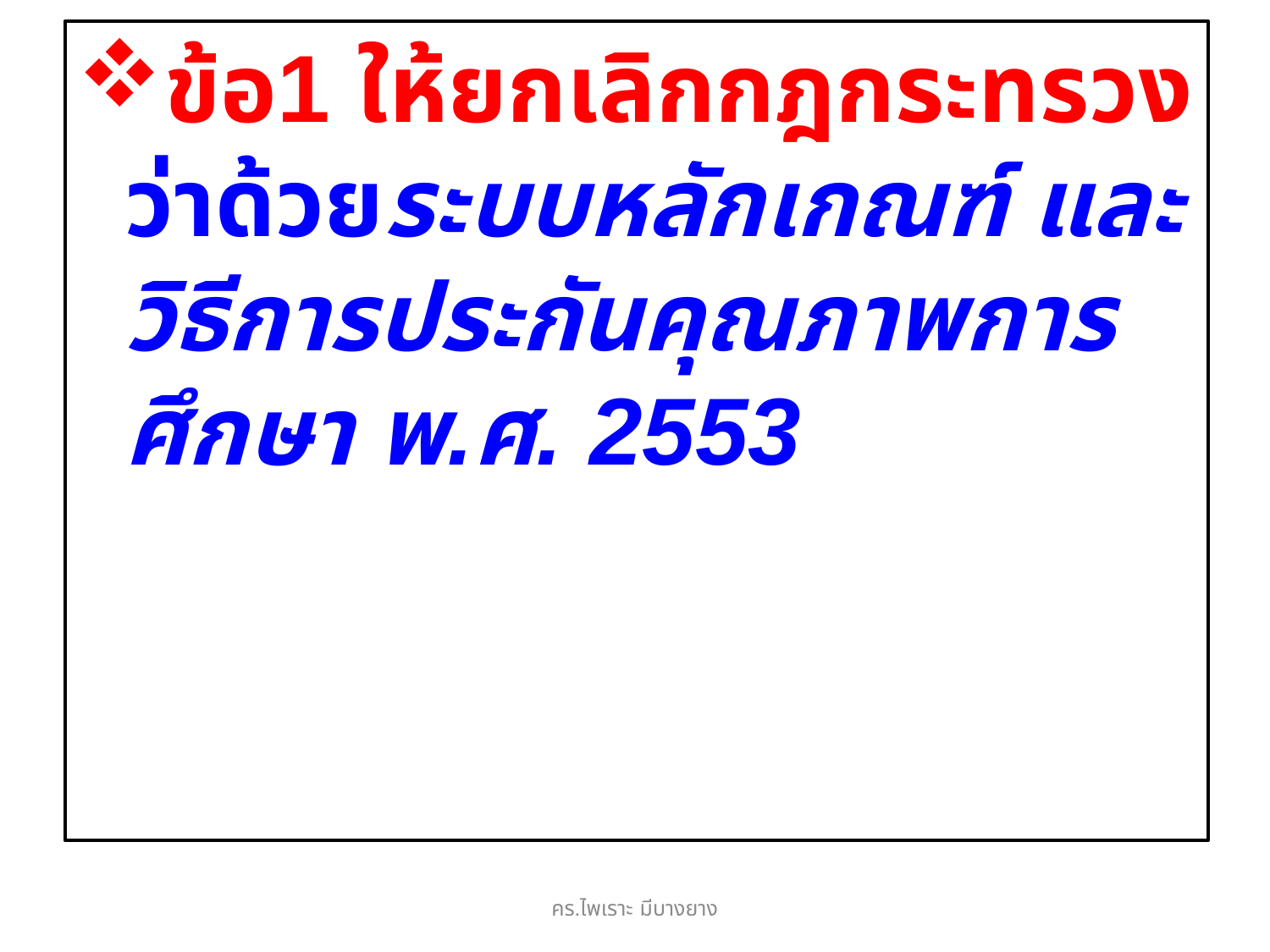

ข้อ1 ให้ยกเลิกกฎกระทรวงว่าด้วยระบบหลักเกณฑ์ และวิธีการประกันคุณภาพการศึกษา พ.ศ. 2553

คร.ไพเราะ มีบางยาง